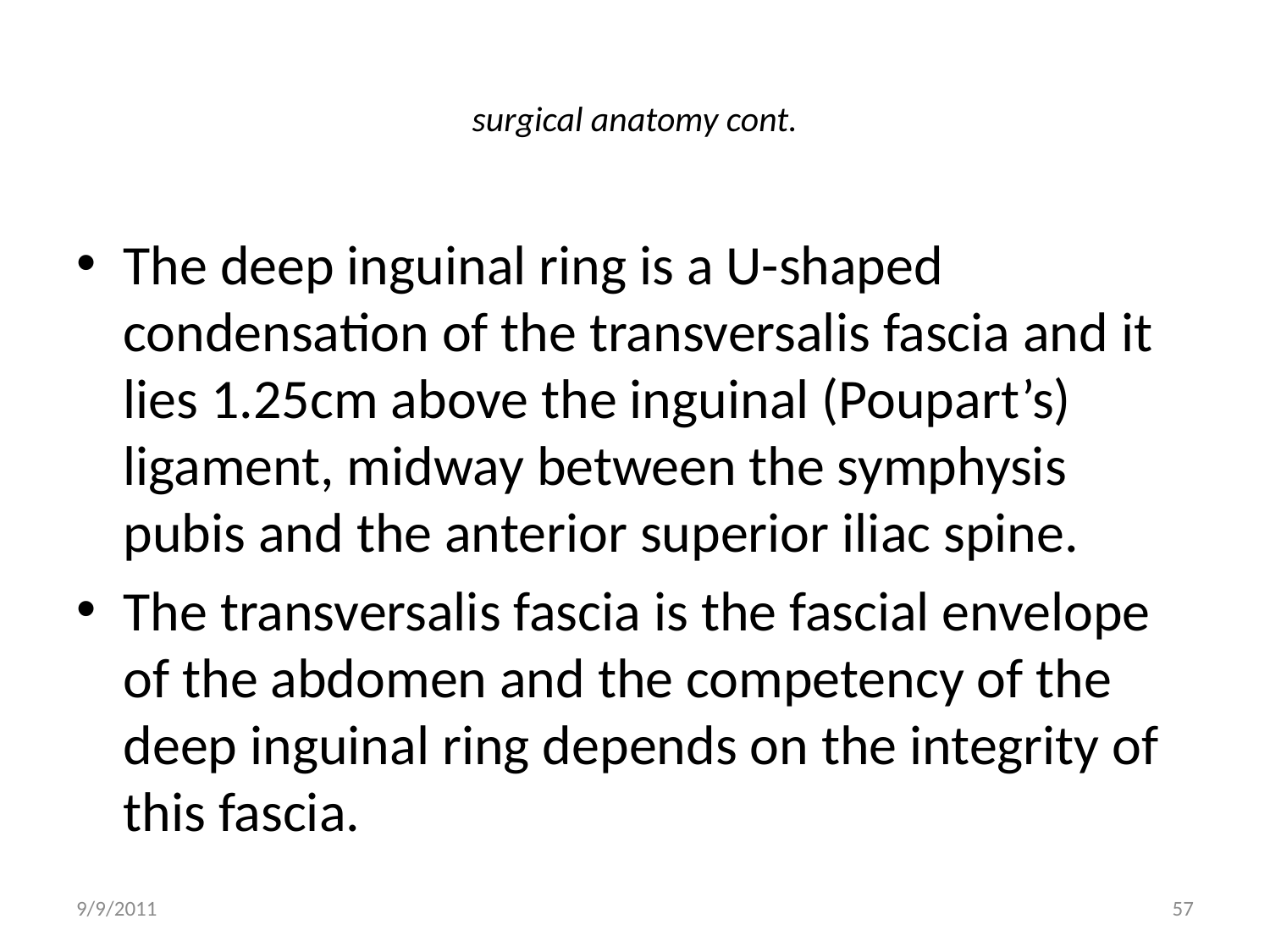

# surgical anatomy cont.
The deep inguinal ring is a U-shaped condensation of the transversalis fascia and it lies 1.25cm above the inguinal (Poupart’s) ligament, midway between the symphysis pubis and the anterior superior iliac spine.
The transversalis fascia is the fascial envelope of the abdomen and the competency of the deep inguinal ring depends on the integrity of this fascia.
9/9/2011
57